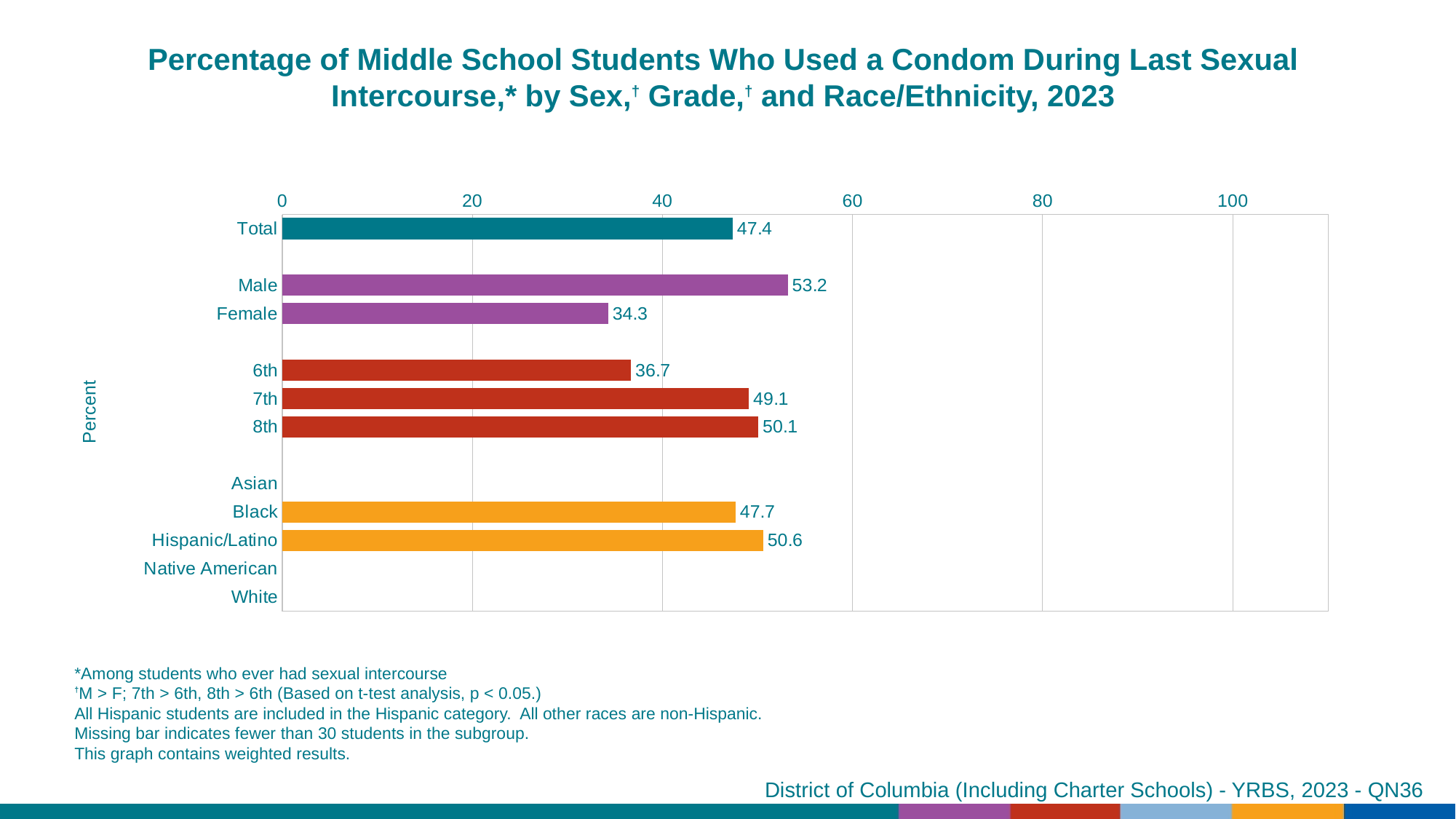

Percentage of Middle School Students Who Used a Condom During Last Sexual Intercourse,* by Sex,† Grade,† and Race/Ethnicity, 2023

### Chart

| Category | Series 1 |
|---|---|
| Total | 47.4 |
|  | None |
| Male | 53.2 |
| Female | 34.3 |
|  | None |
| 6th | 36.7 |
| 7th | 49.1 |
| 8th | 50.1 |
|  | None |
| Asian | None |
| Black | 47.7 |
| Hispanic/Latino | 50.6 |
| Native American | None |
| White | None |
*Among students who ever had sexual intercourse
†M > F; 7th > 6th, 8th > 6th (Based on t-test analysis, p < 0.05.)
All Hispanic students are included in the Hispanic category.  All other races are non-Hispanic.
Missing bar indicates fewer than 30 students in the subgroup.
This graph contains weighted results.
District of Columbia (Including Charter Schools) - YRBS, 2023 - QN36